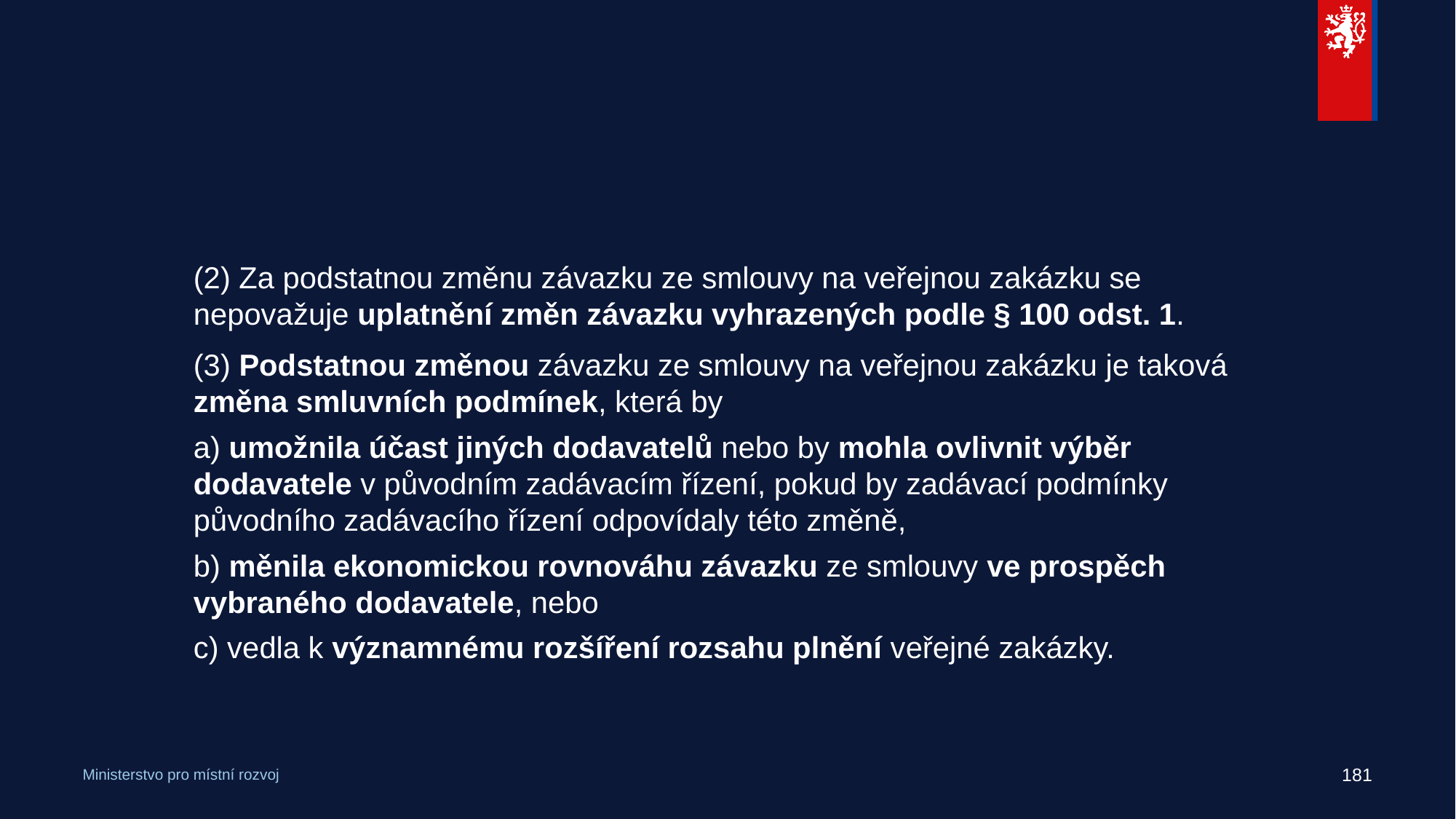

#
(2) Za podstatnou změnu závazku ze smlouvy na veřejnou zakázku se nepovažuje uplatnění změn závazku vyhrazených podle § 100 odst. 1.
(3) Podstatnou změnou závazku ze smlouvy na veřejnou zakázku je taková změna smluvních podmínek, která by
a) umožnila účast jiných dodavatelů nebo by mohla ovlivnit výběr dodavatele v původním zadávacím řízení, pokud by zadávací podmínky původního zadávacího řízení odpovídaly této změně,
b) měnila ekonomickou rovnováhu závazku ze smlouvy ve prospěch vybraného dodavatele, nebo
c) vedla k významnému rozšíření rozsahu plnění veřejné zakázky.

181